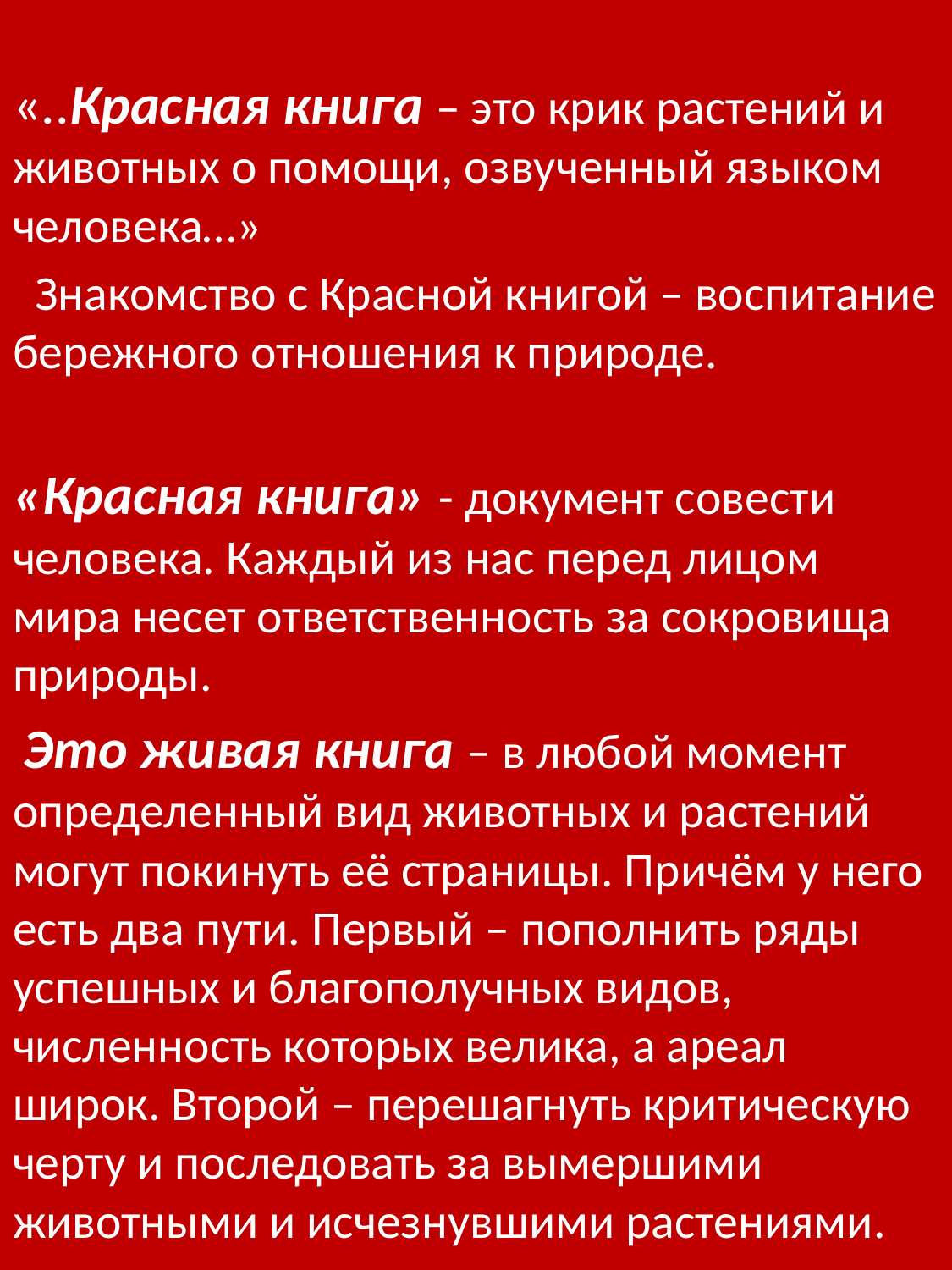

«..Красная книга – это крик растений и животных о помощи, озвученный языком человека…»
  Знакомство с Красной книгой – воспитание бережного отношения к природе.

«Красная книга» - документ совести человека. Каждый из нас перед лицом мира несет ответственность за сокровища природы.
 Это живая книга – в любой момент определенный вид животных и растений могут покинуть её страницы. Причём у него есть два пути. Первый – пополнить ряды успешных и благополучных видов, численность которых велика, а ареал широк. Второй – перешагнуть критическую черту и последовать за вымершими животными и исчезнувшими растениями.
#